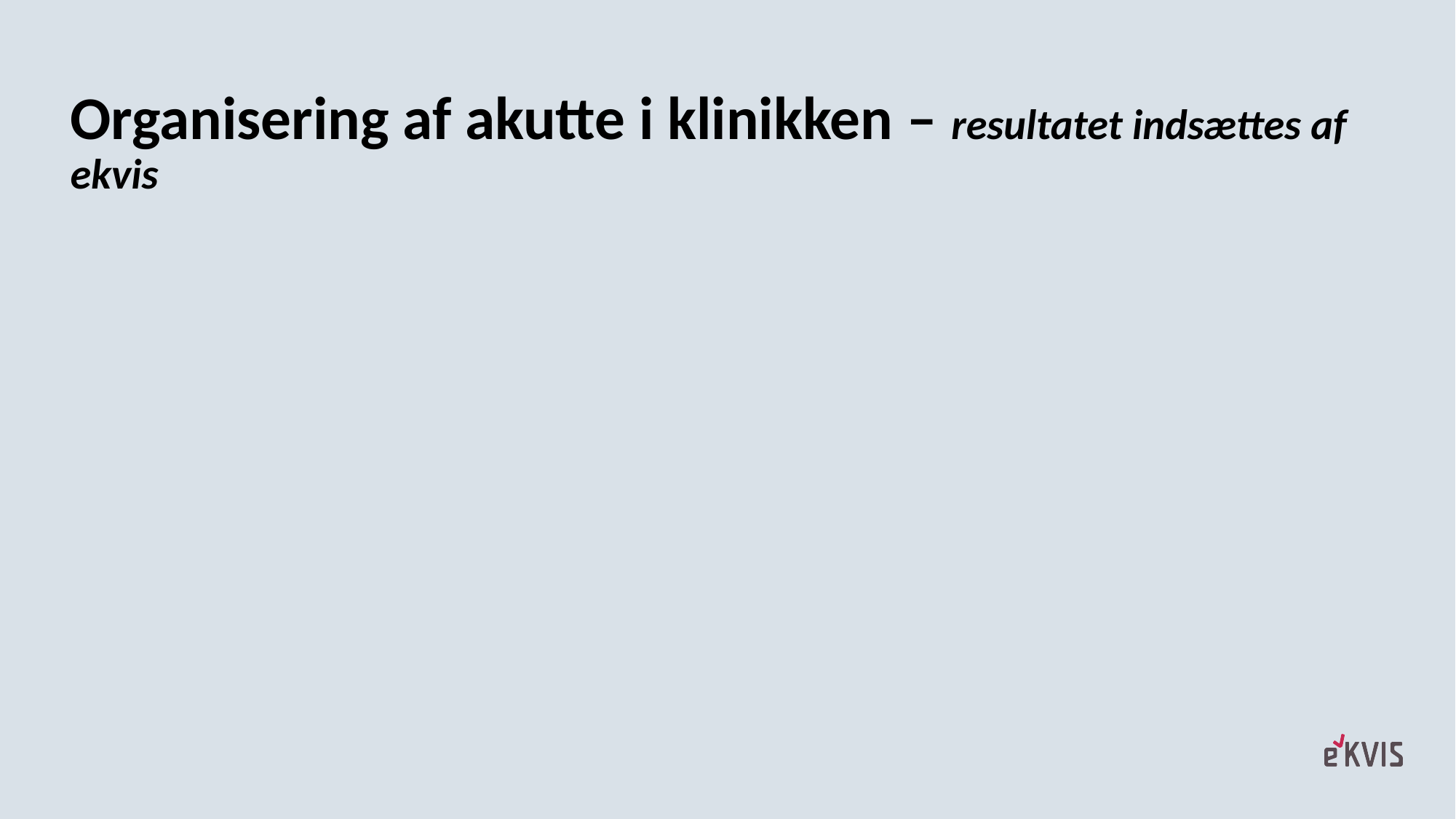

# Organisering af akutte i klinikken – resultatet indsættes af ekvis